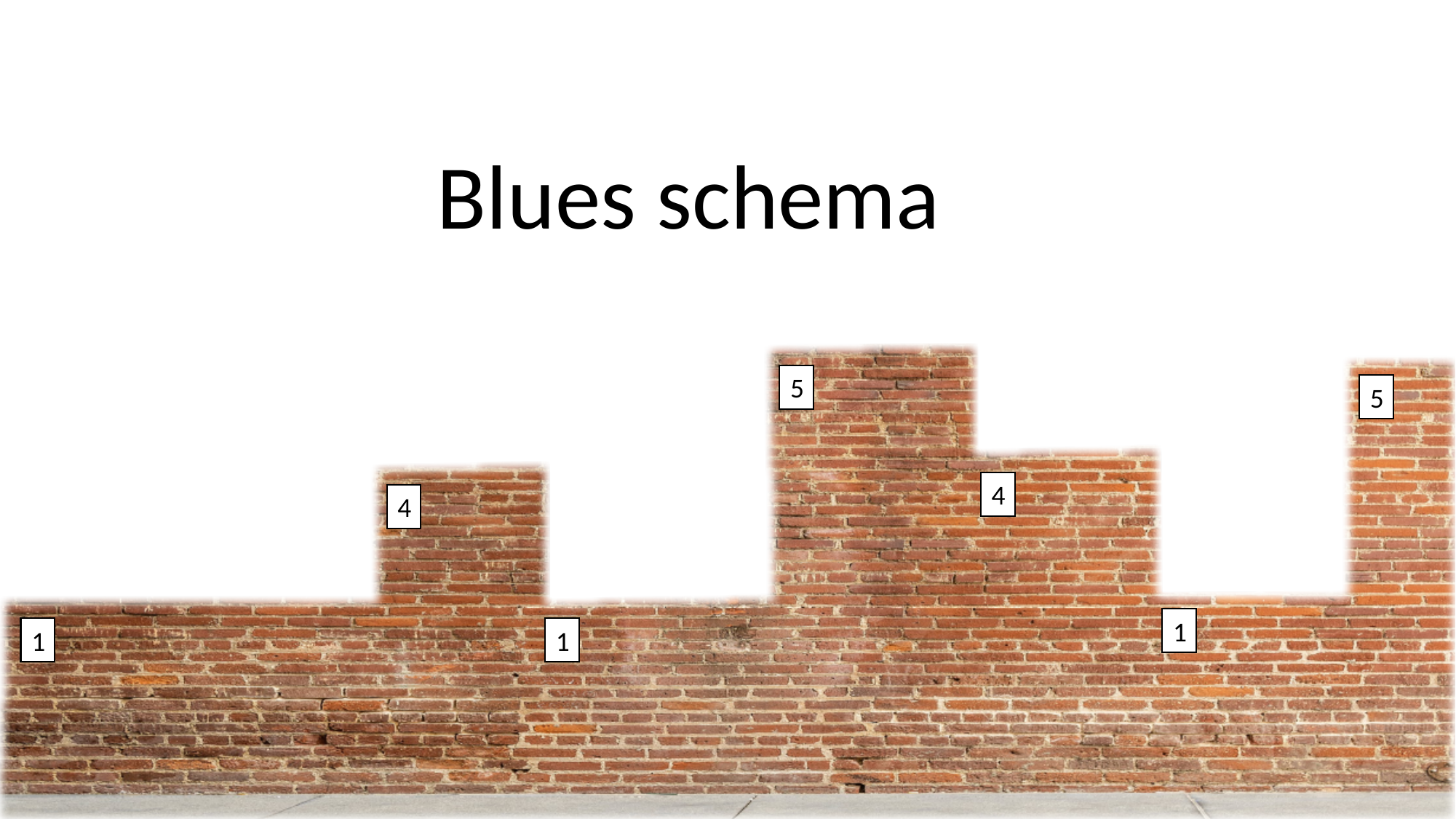

# Blues schema

5
5

4
4
1
1
1